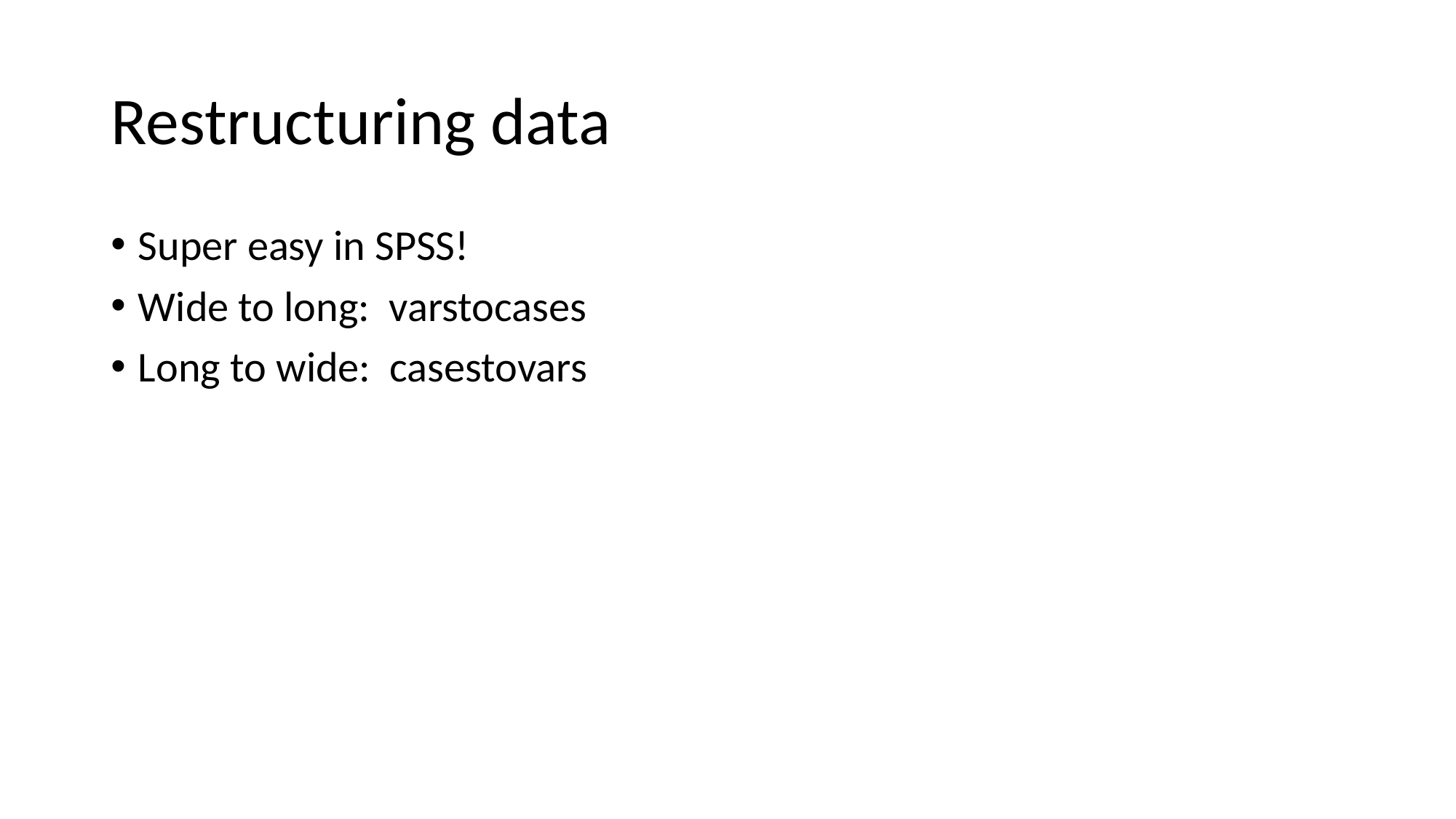

# Restructuring data
Super easy in SPSS!
Wide to long:  varstocases
Long to wide:  casestovars